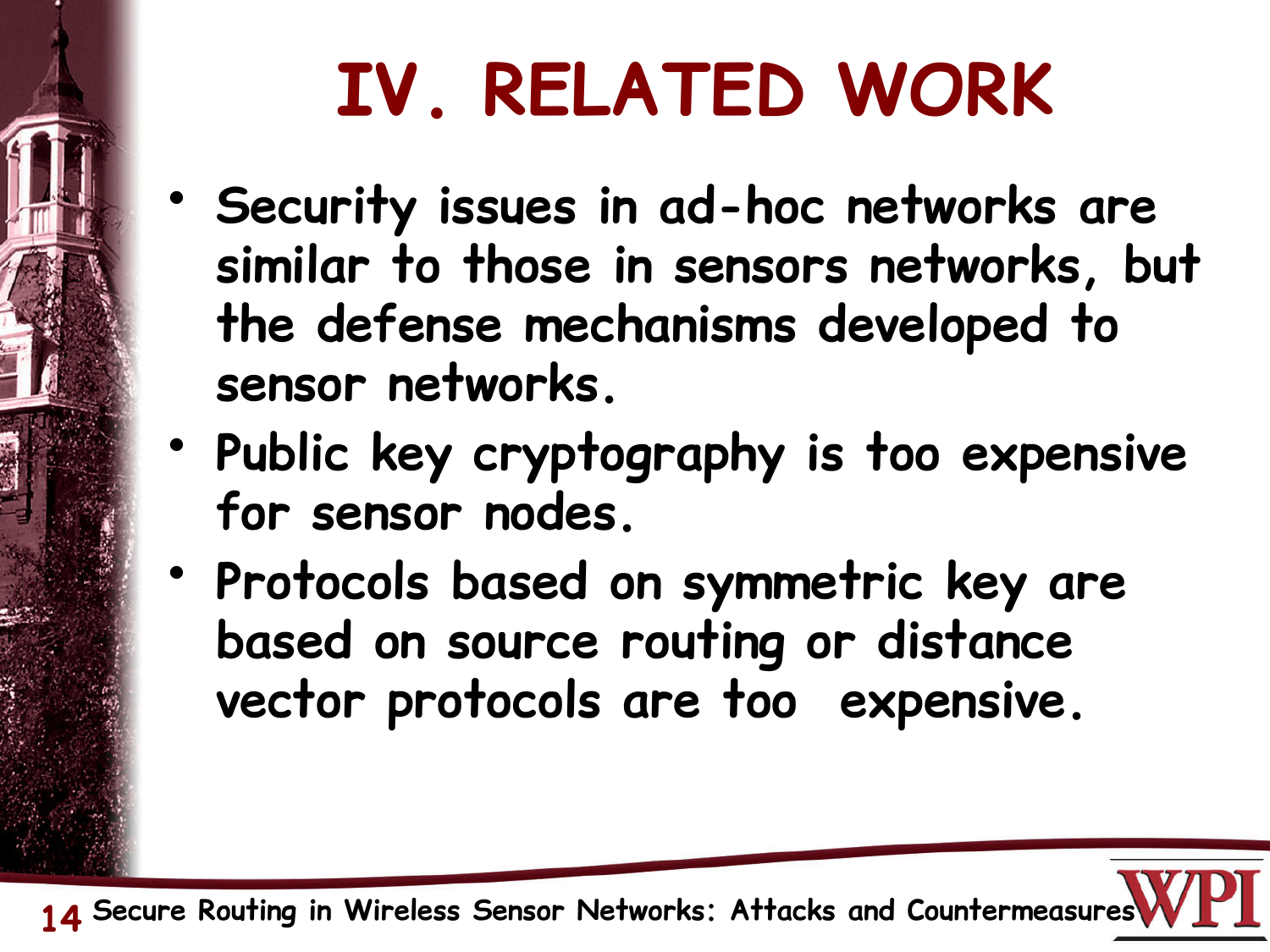

# IV. RELATED WORK
Security issues in ad-hoc networks are similar to those in sensors networks, but the defense mechanisms developed to sensor networks.
Public key cryptography is too expensive for sensor nodes.
Protocols based on symmetric key are based on source routing or distance vector protocols are too  expensive.
Secure Routing in Wireless Sensor Networks: Attacks and Countermeasures
14